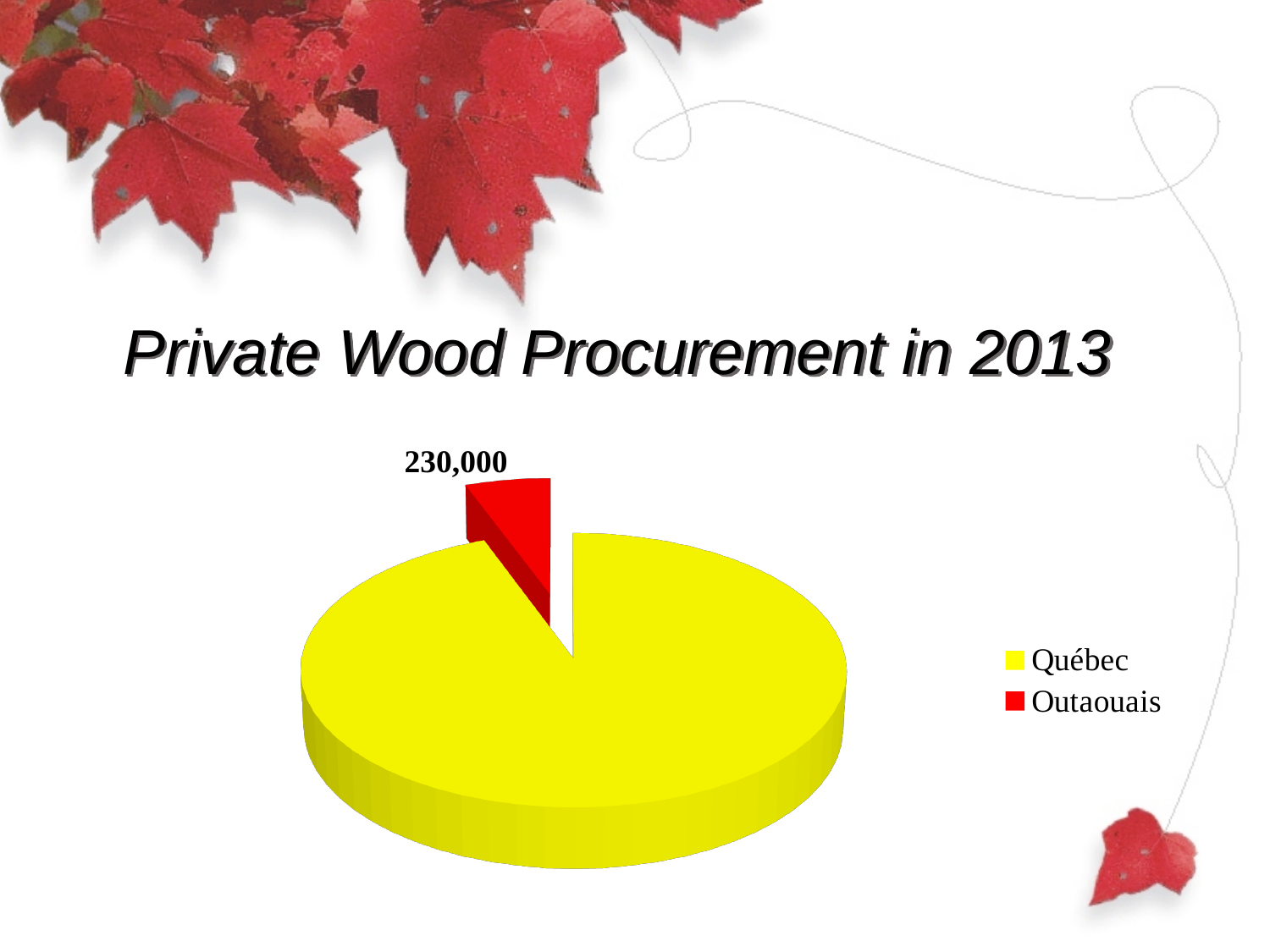

# Private Wood Procurement in 2013

[unsupported chart]